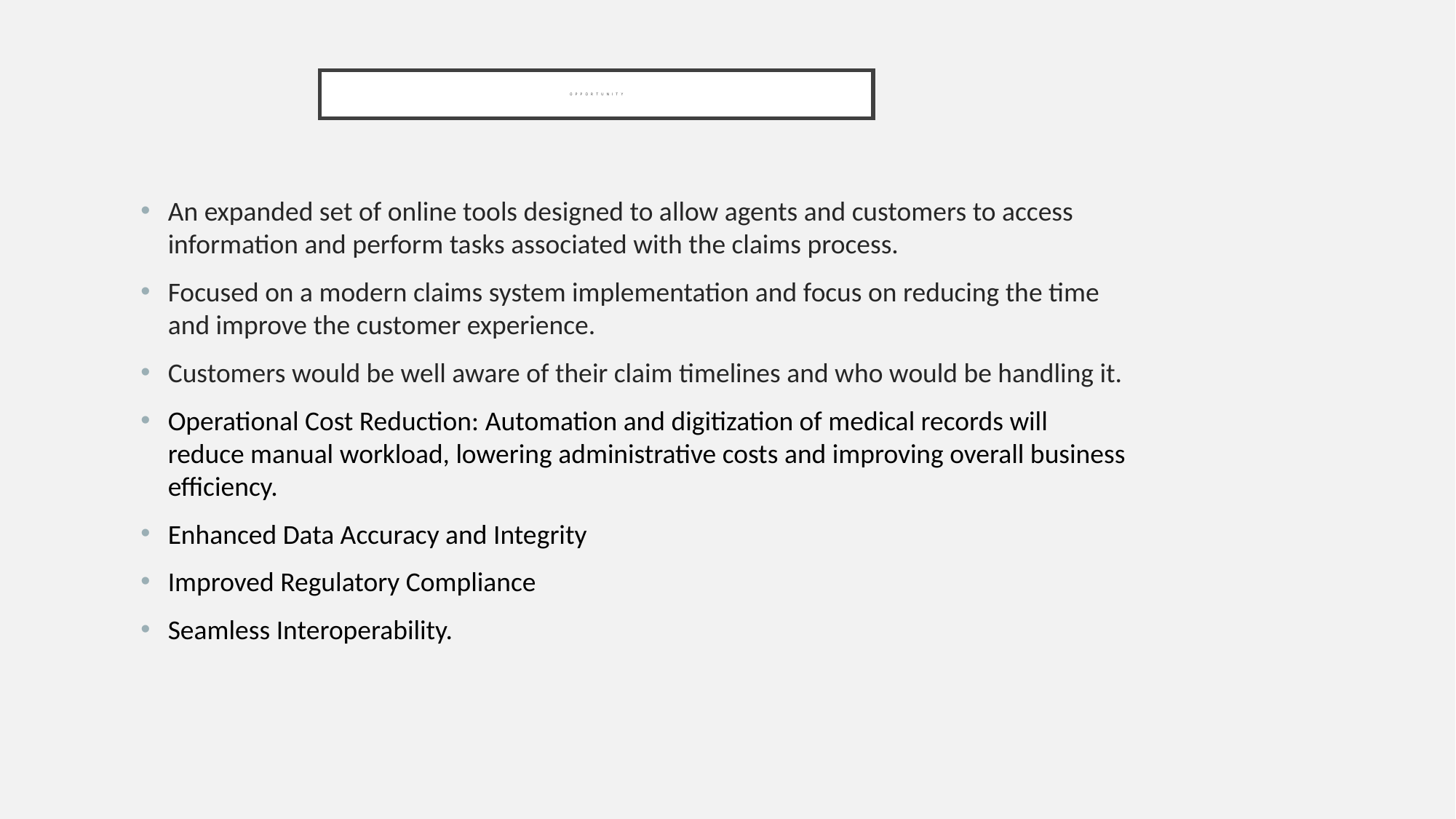

# Opportunity
An expanded set of online tools designed to allow agents and customers to access information and perform tasks associated with the claims process.
Focused on a modern claims system implementation and focus on reducing the time and improve the customer experience.
Customers would be well aware of their claim timelines and who would be handling it.
Operational Cost Reduction: Automation and digitization of medical records will reduce manual workload, lowering administrative costs and improving overall business efficiency.
Enhanced Data Accuracy and Integrity
Improved Regulatory Compliance
Seamless Interoperability.